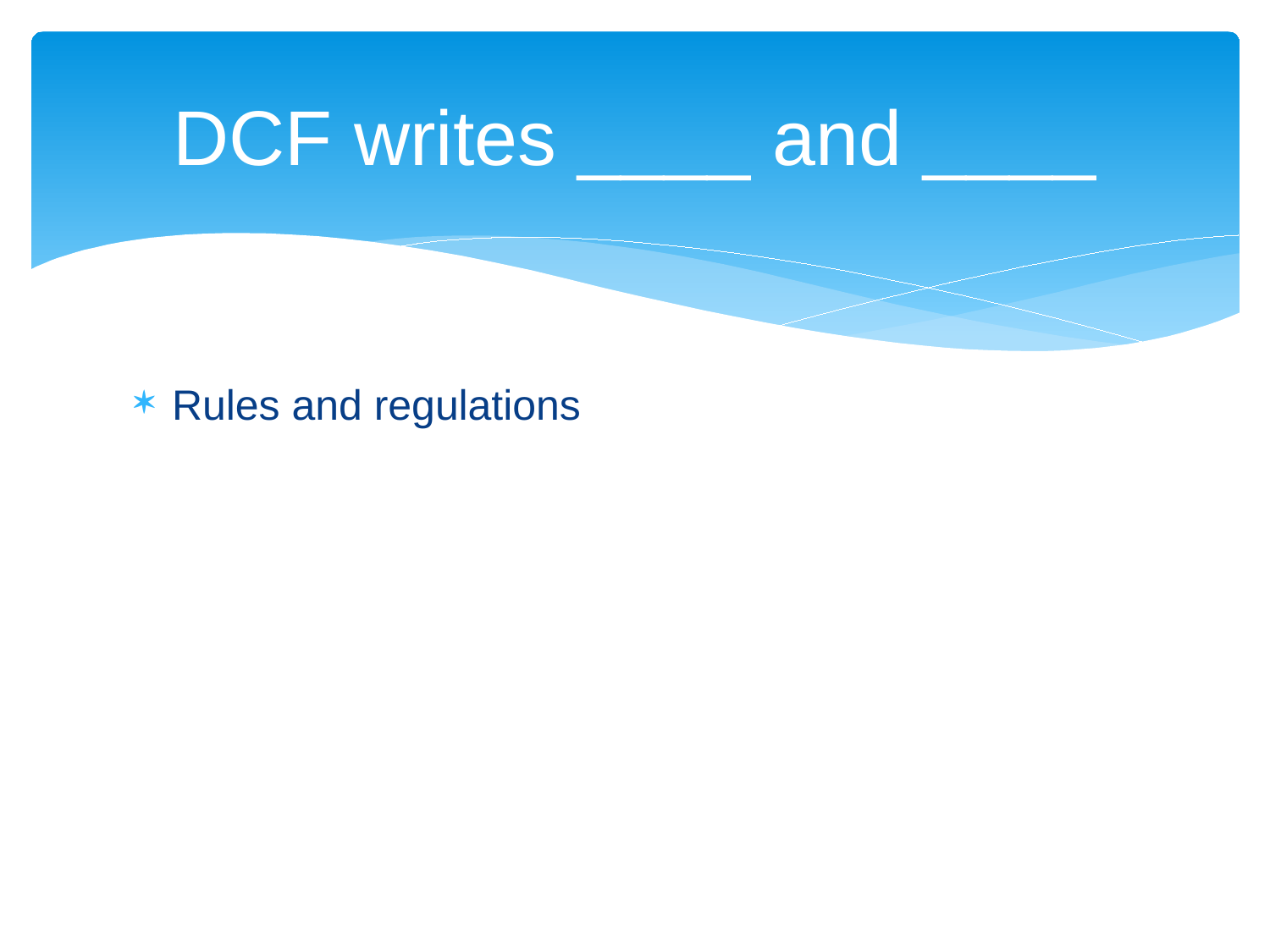

# DCF writes ____ and ____
Rules and regulations